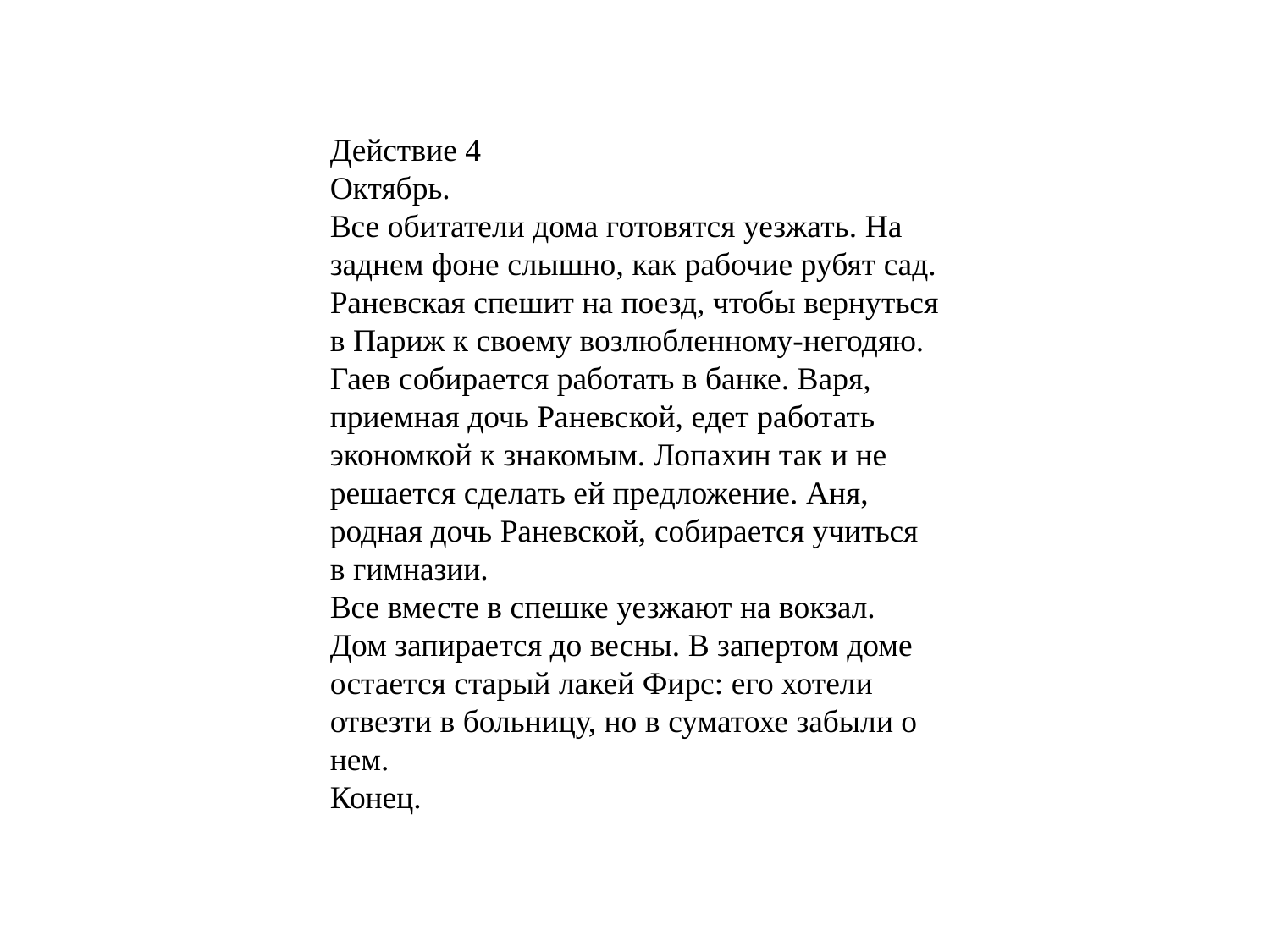

Действие 4
Октябрь.
Все обитатели дома готовятся уезжать. На заднем фоне слышно, как рабочие рубят сад. Раневская спешит на поезд, чтобы вернуться в Париж к своему возлюбленному-негодяю. Гаев собирается работать в банке. Варя, приемная дочь Раневской, едет работать экономкой к знакомым. Лопахин так и не решается сделать ей предложение. Аня, родная дочь Раневской, собирается учиться в гимназии.
Все вместе в спешке уезжают на вокзал. Дом запирается до весны. В запертом доме остается старый лакей Фирс: его хотели отвезти в больницу, но в суматохе забыли о нем.
Конец.